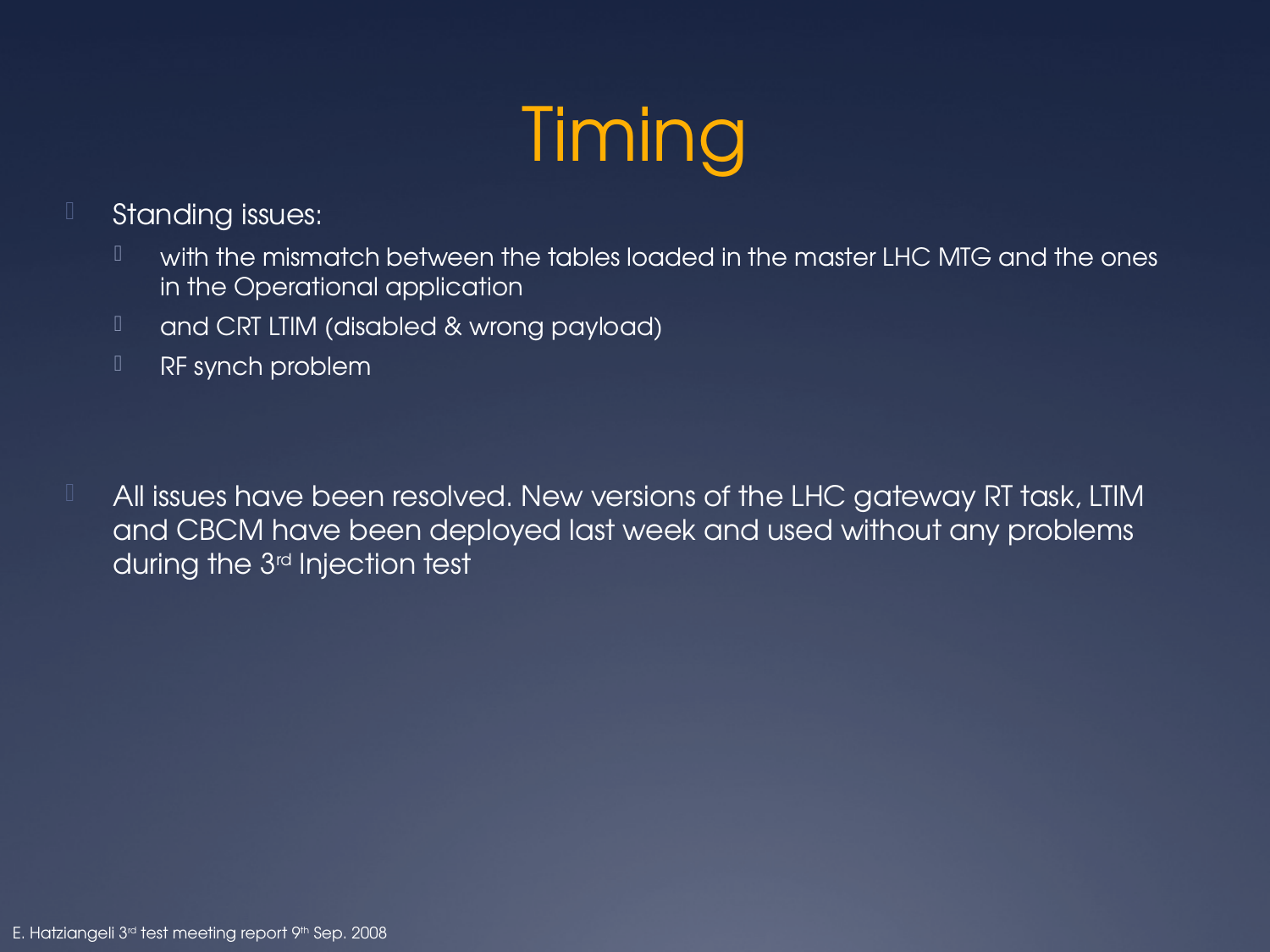

# Timing
Standing issues:
with the mismatch between the tables loaded in the master LHC MTG and the ones in the Operational application
and CRT LTIM (disabled & wrong payload)
RF synch problem

All issues have been resolved. New versions of the LHC gateway RT task, LTIM and CBCM have been deployed last week and used without any problems during the 3rd Injection test
E. Hatziangeli 3rd test meeting report 9th Sep. 2008